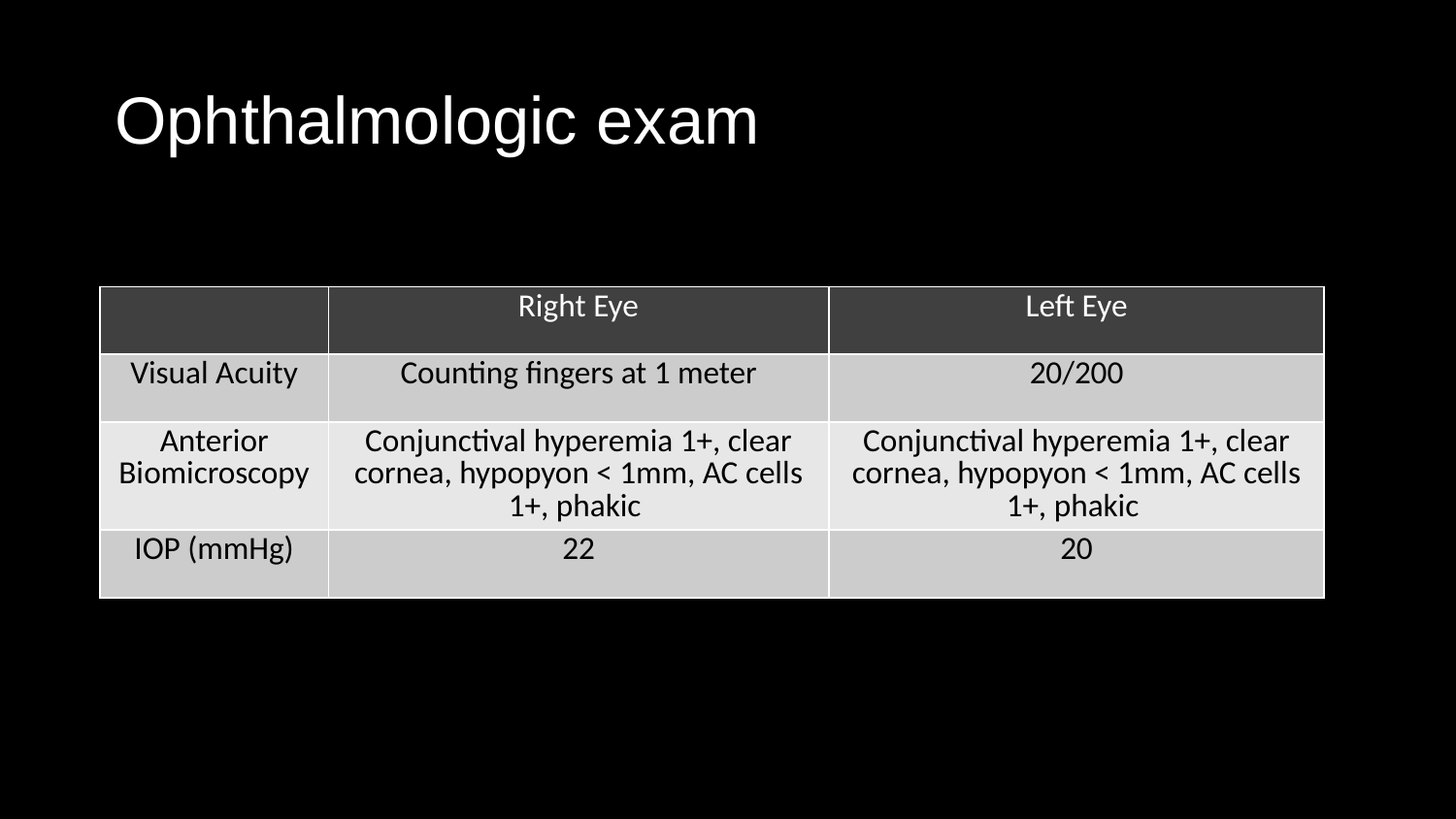

# Ophthalmologic exam
|  | Right Eye | Left Eye |
| --- | --- | --- |
| Visual Acuity | Counting fingers at 1 meter | 20/200 |
| Anterior Biomicroscopy | Conjunctival hyperemia 1+, clear cornea, hypopyon < 1mm, AC cells 1+, phakic | Conjunctival hyperemia 1+, clear cornea, hypopyon < 1mm, AC cells 1+, phakic |
| IOP (mmHg) | 22 | 20 |